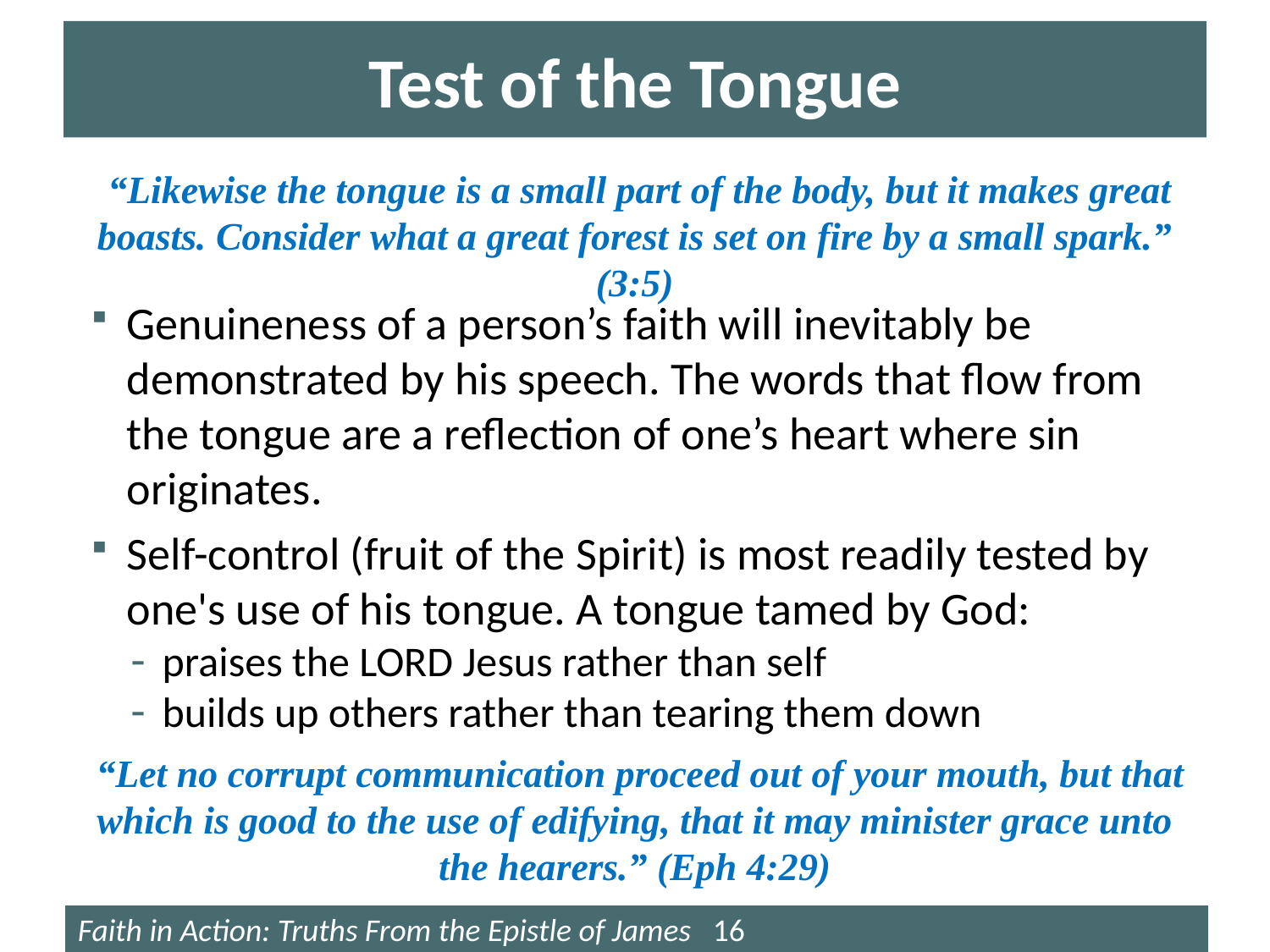

# Test of the Tongue
 “Likewise the tongue is a small part of the body, but it makes great boasts. Consider what a great forest is set on fire by a small spark.” (3:5)

 “Let no corrupt communication proceed out of your mouth, but that which is good to the use of edifying, that it may minister grace unto the hearers.” (Eph 4:29)
Genuineness of a person’s faith will inevitably be demonstrated by his speech. The words that flow from the tongue are a reflection of one’s heart where sin originates.
Self-control (fruit of the Spirit) is most readily tested by one's use of his tongue. A tongue tamed by God:
praises the LORD Jesus rather than self
builds up others rather than tearing them down